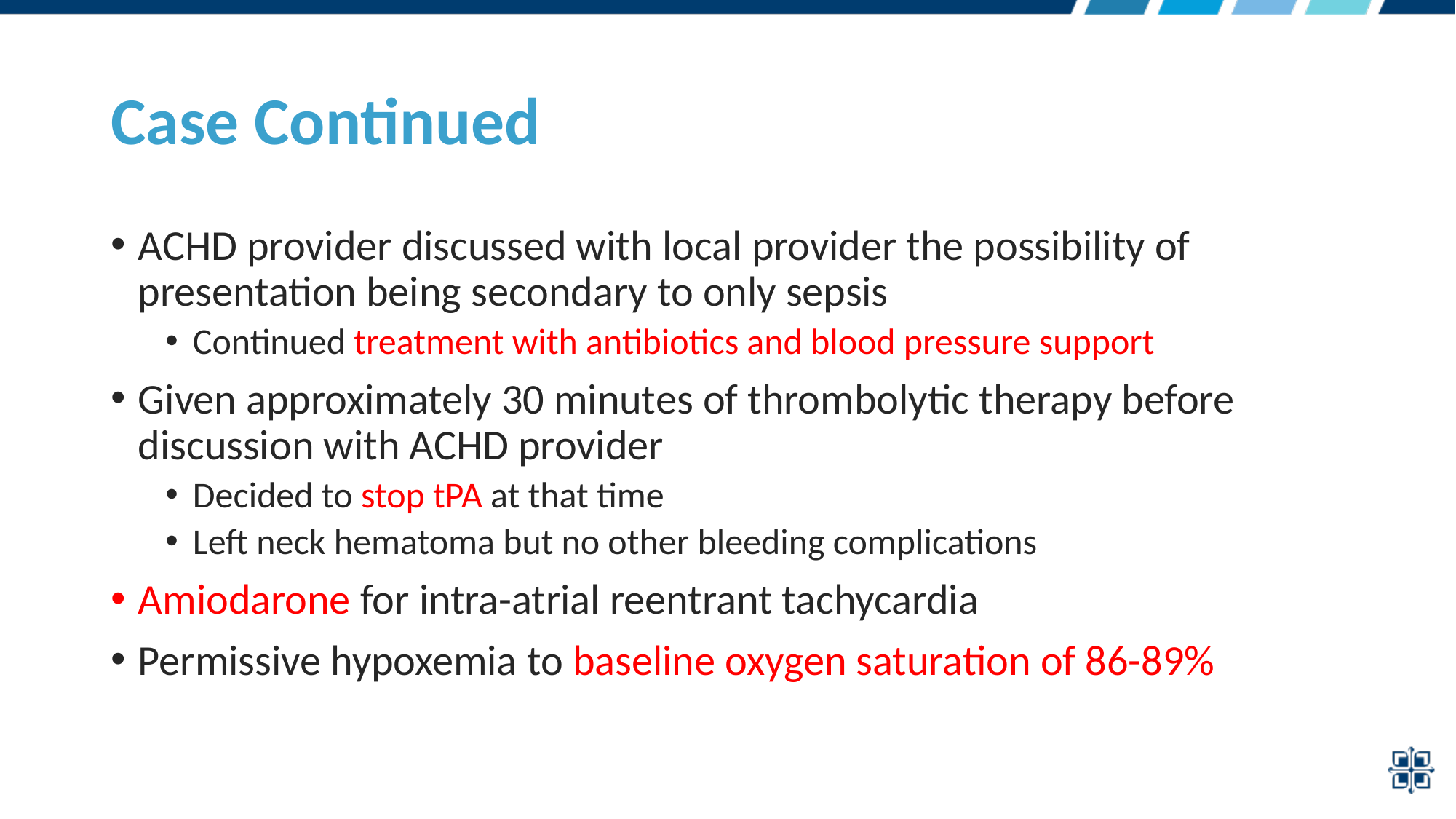

# Case Continued
ACHD provider discussed with local provider the possibility of presentation being secondary to only sepsis
Continued treatment with antibiotics and blood pressure support
Given approximately 30 minutes of thrombolytic therapy before discussion with ACHD provider
Decided to stop tPA at that time
Left neck hematoma but no other bleeding complications
Amiodarone for intra-atrial reentrant tachycardia
Permissive hypoxemia to baseline oxygen saturation of 86-89%